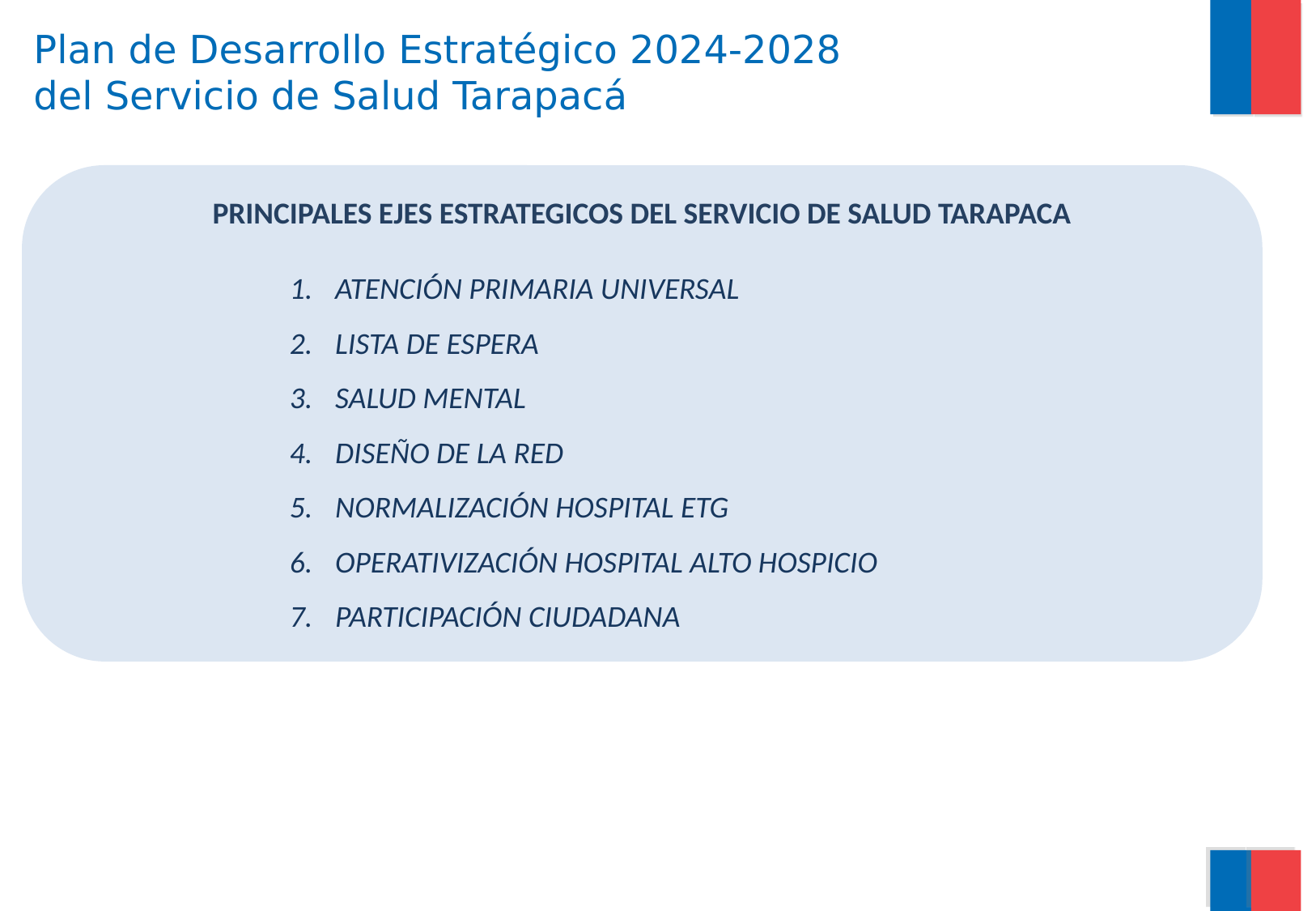

Plan de Desarrollo Estratégico 2024-2028
del Servicio de Salud Tarapacá
PRINCIPALES EJES ESTRATEGICOS DEL SERVICIO DE SALUD TARAPACA

ATENCIÓN PRIMARIA UNIVERSAL
LISTA DE ESPERA
SALUD MENTAL
DISEÑO DE LA RED
NORMALIZACIÓN HOSPITAL ETG
OPERATIVIZACIÓN HOSPITAL ALTO HOSPICIO
PARTICIPACIÓN CIUDADANA